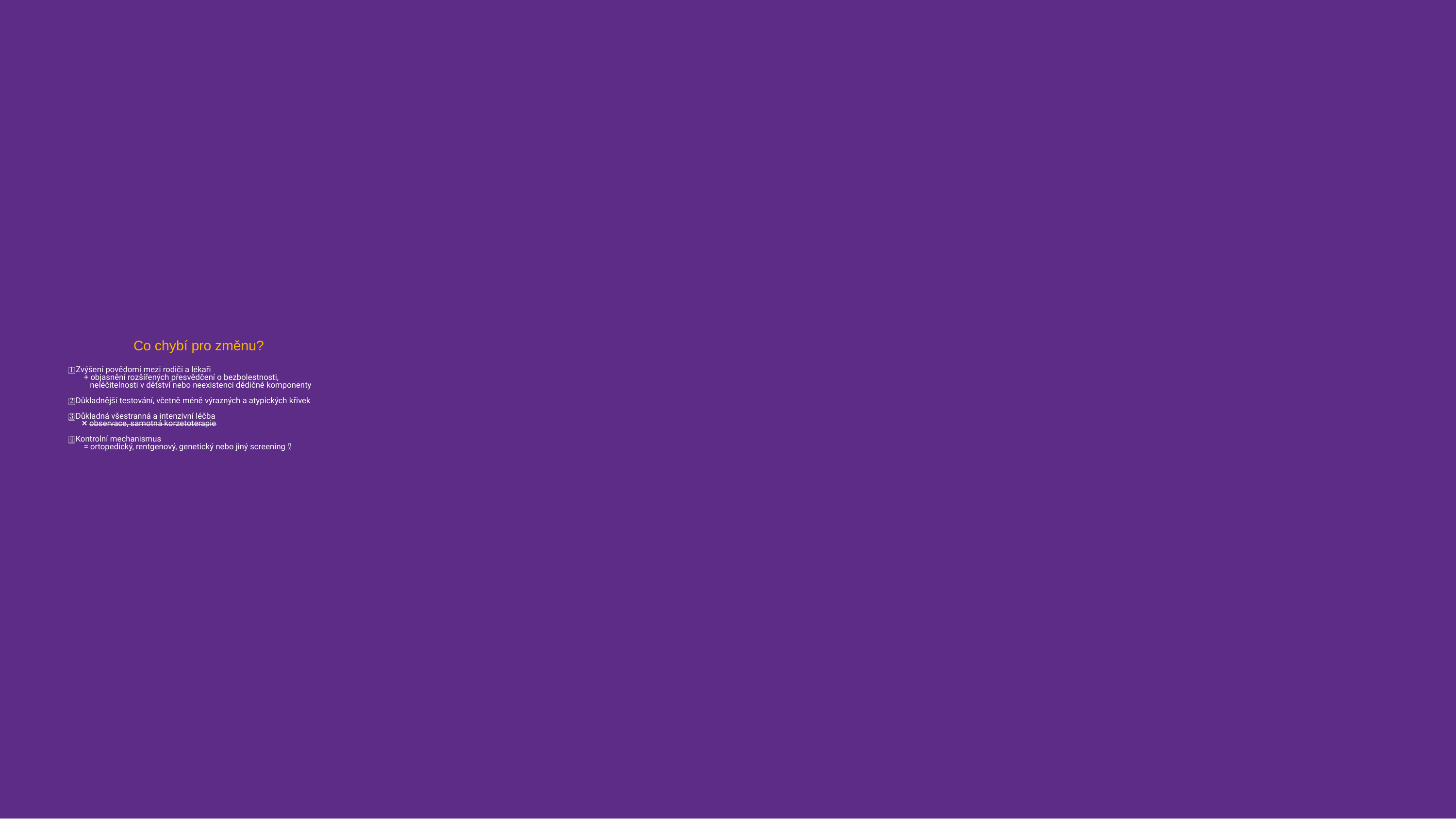

# Co chybí pro změnu? 1️⃣ Zvýšení povědomí mezi rodiči a lékaři + objasnění rozšířených přesvědčení o bezbolestnosti, neléčitelnosti v dětství nebo neexistenci dědičné komponenty 2️⃣ Důkladnější testování, včetně méně výrazných a atypických křivek 3️⃣ Důkladná všestranná a intenzivní léčba ❌ observace, samotná korzetoterapie 4️⃣ Kontrolní mechanismus = ortopedický, rentgenový, genetický nebo jiný screening ❕